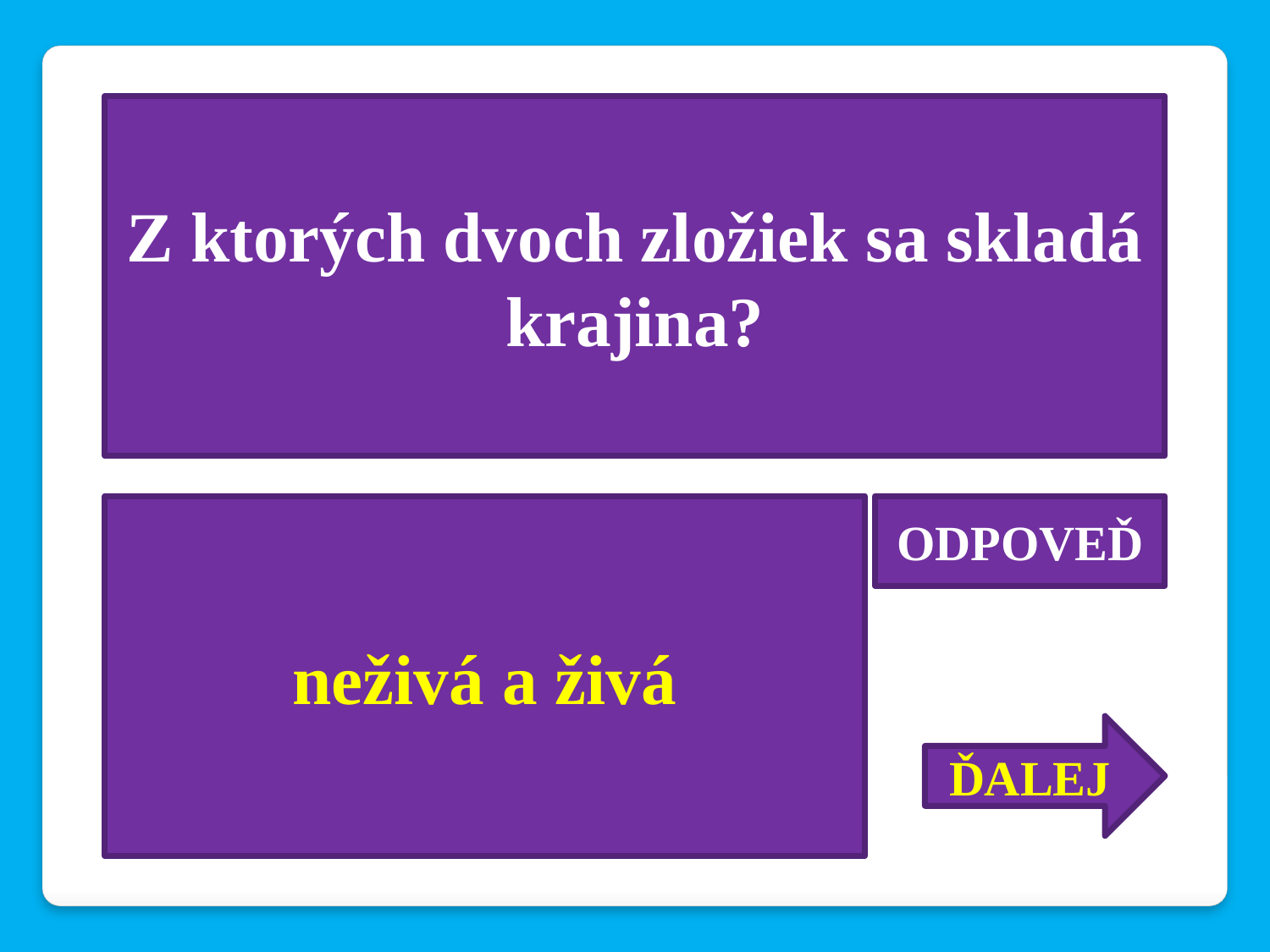

Z ktorých dvoch zložiek sa skladá krajina?
neživá a živá
ODPOVEĎ
ĎALEJ